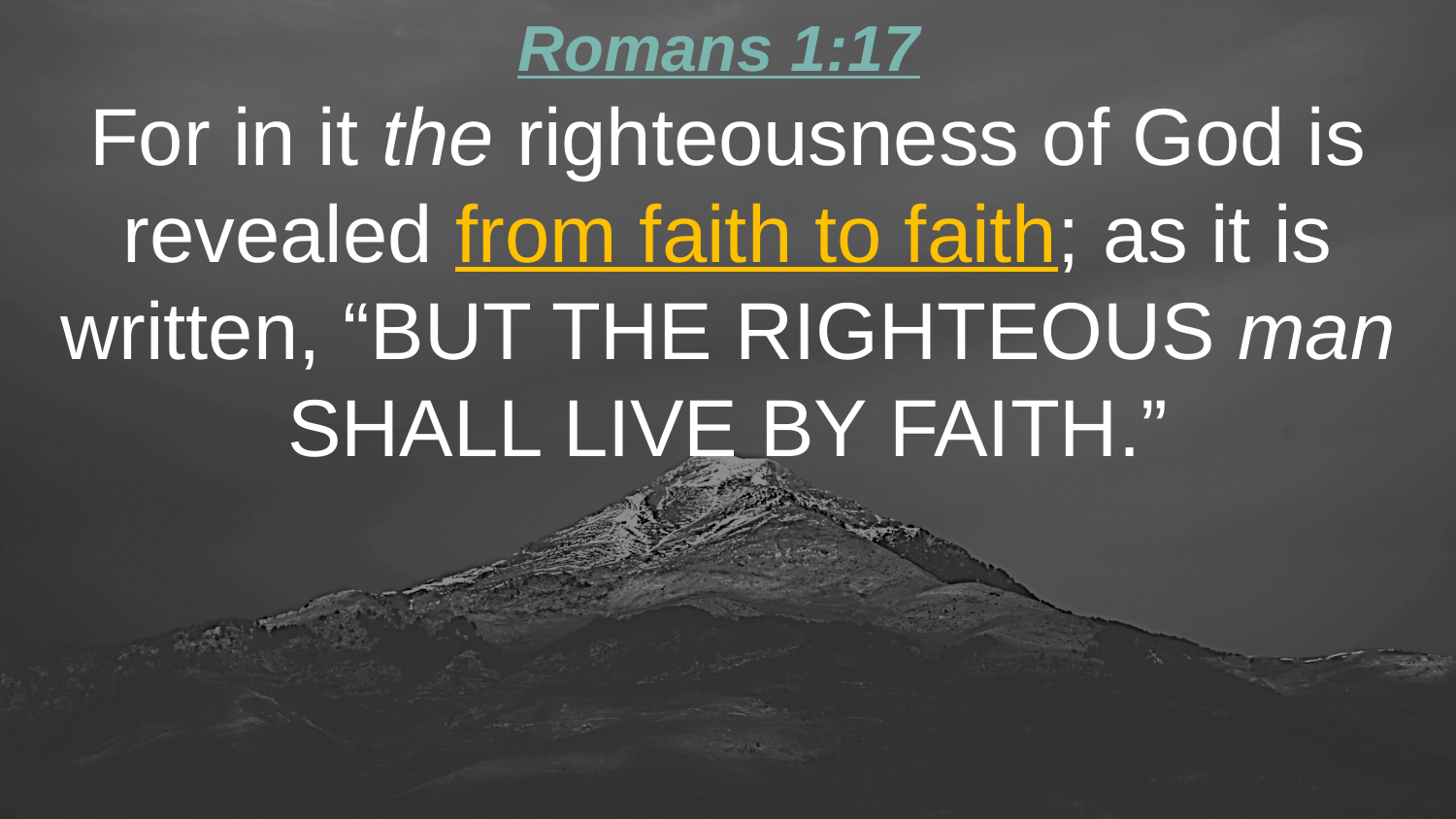

Romans 1:17
For in it the righteousness of God is revealed from faith to faith; as it is written, “But the righteous man shall live by faith.”